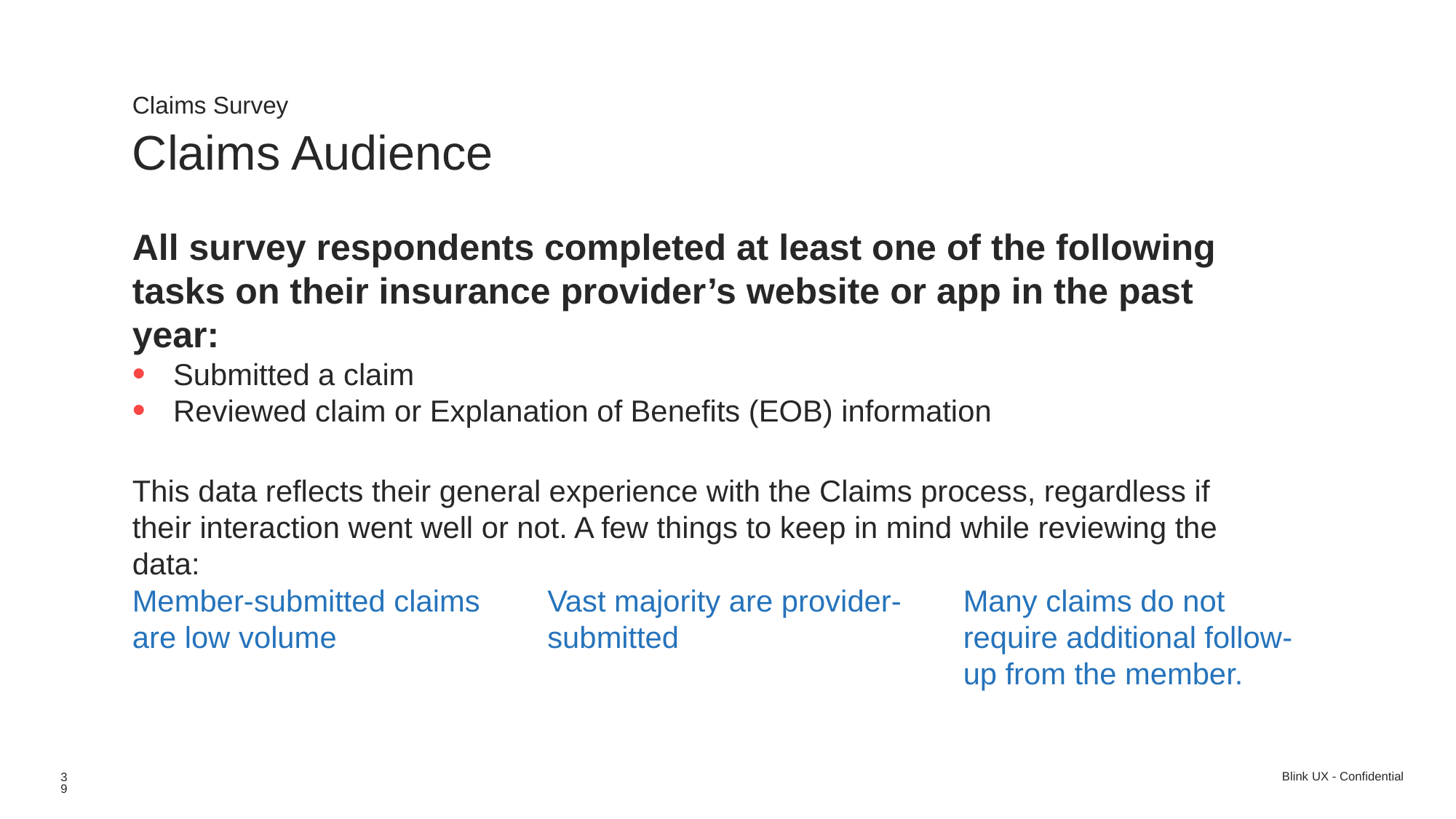

Claims Survey
Claims Audience
All survey respondents completed at least one of the following tasks on their insurance provider’s website or app in the past year:
Submitted a claim
Reviewed claim or Explanation of Benefits (EOB) information

This data reflects their general experience with the Claims process, regardless if their interaction went well or not. A few things to keep in mind while reviewing the data:
Member-submitted claims are low volume
Vast majority are provider-submitted
Many claims do not require additional follow-up from the member.
39